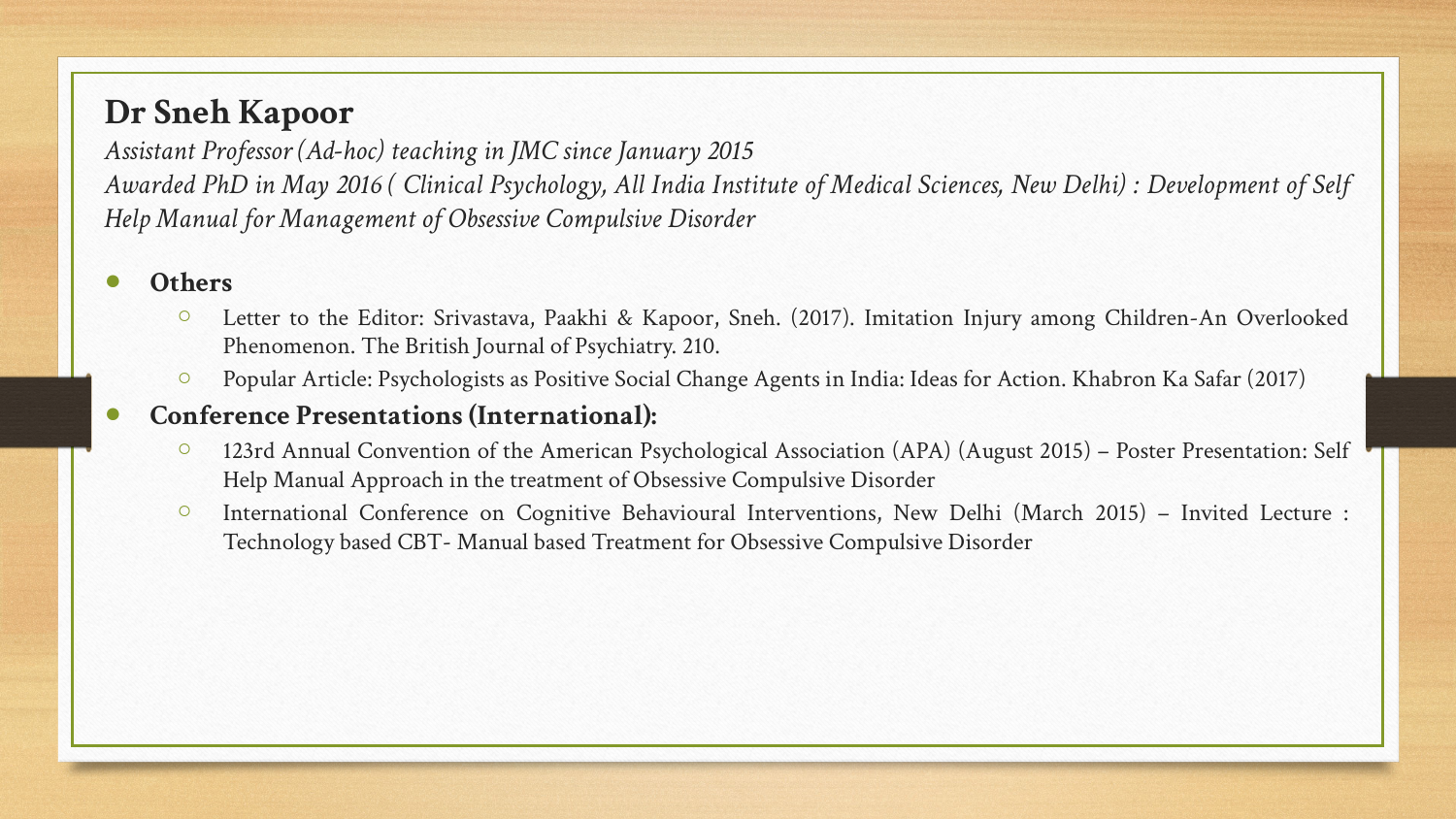

Dr Sneh Kapoor
Assistant Professor (Ad-hoc) teaching in JMC since January 2015
Awarded PhD in May 2016 ( Clinical Psychology, All India Institute of Medical Sciences, New Delhi) : Development of Self Help Manual for Management of Obsessive Compulsive Disorder

Others
Letter to the Editor: Srivastava, Paakhi & Kapoor, Sneh. (2017). Imitation Injury among Children-An Overlooked Phenomenon. The British Journal of Psychiatry. 210.
Popular Article: Psychologists as Positive Social Change Agents in India: Ideas for Action. Khabron Ka Safar (2017)
Conference Presentations (International):
123rd Annual Convention of the American Psychological Association (APA) (August 2015) – Poster Presentation: Self Help Manual Approach in the treatment of Obsessive Compulsive Disorder
International Conference on Cognitive Behavioural Interventions, New Delhi (March 2015) – Invited Lecture : Technology based CBT- Manual based Treatment for Obsessive Compulsive Disorder